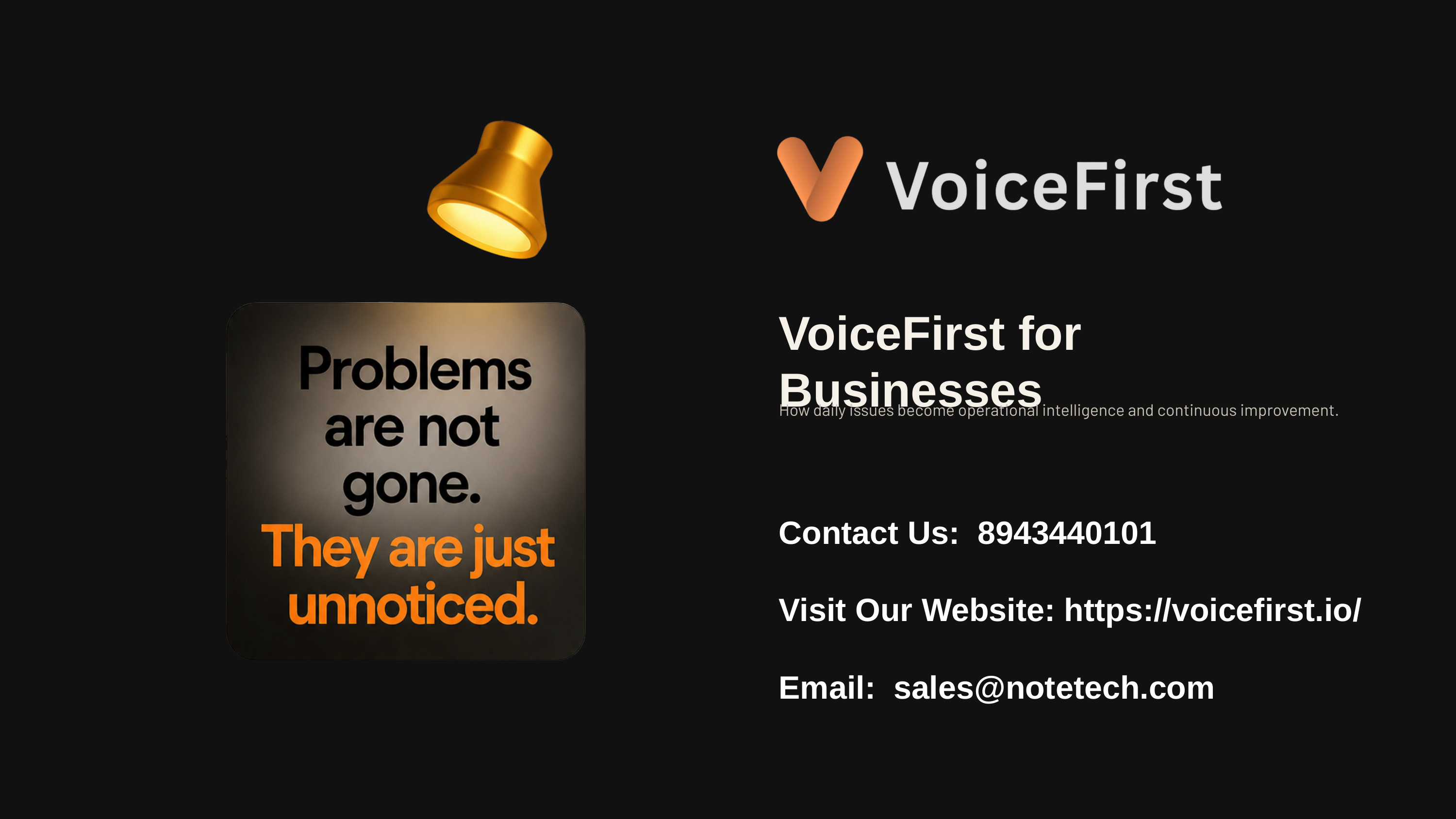

VoiceFirst for Businesses

How daily issues become operational intelligence and continuous improvement.
Contact Us:  8943440101

Visit Our Website: https://voicefirst.io/

Email:  sales@notetech.com